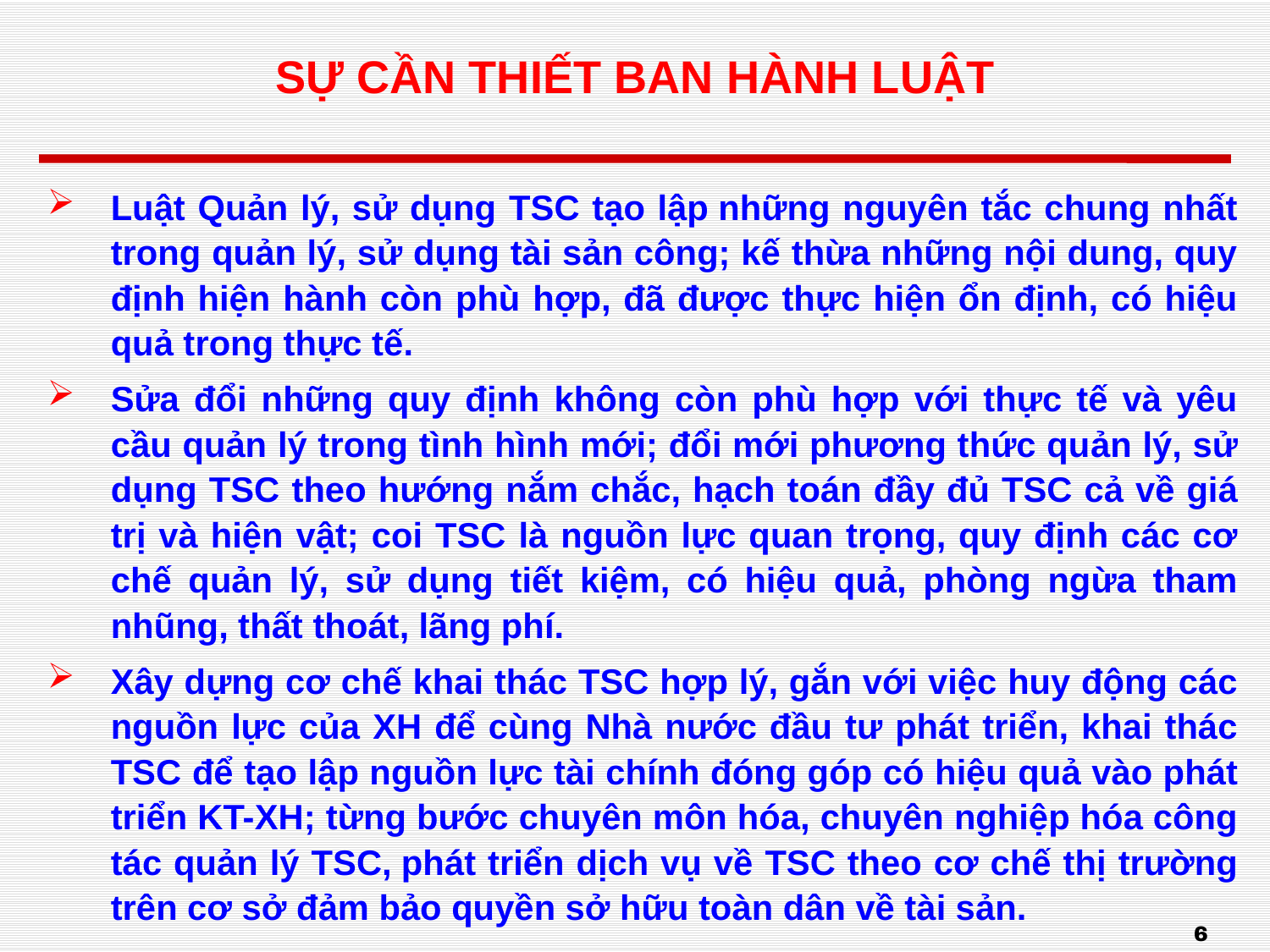

# SỰ CẦN THIẾT BAN HÀNH LUẬT
Luật Quản lý, sử dụng TSC tạo lập những nguyên tắc chung nhất trong quản lý, sử dụng tài sản công; kế thừa những nội dung, quy định hiện hành còn phù hợp, đã được thực hiện ổn định, có hiệu quả trong thực tế.
Sửa đổi những quy định không còn phù hợp với thực tế và yêu cầu quản lý trong tình hình mới; đổi mới phương thức quản lý, sử dụng TSC theo hướng nắm chắc, hạch toán đầy đủ TSC cả về giá trị và hiện vật; coi TSC là nguồn lực quan trọng, quy định các cơ chế quản lý, sử dụng tiết kiệm, có hiệu quả, phòng ngừa tham nhũng, thất thoát, lãng phí.
Xây dựng cơ chế khai thác TSC hợp lý, gắn với việc huy động các nguồn lực của XH để cùng Nhà nước đầu tư phát triển, khai thác TSC để tạo lập nguồn lực tài chính đóng góp có hiệu quả vào phát triển KT-XH; từng bước chuyên môn hóa, chuyên nghiệp hóa công tác quản lý TSC, phát triển dịch vụ về TSC theo cơ chế thị trường trên cơ sở đảm bảo quyền sở hữu toàn dân về tài sản.